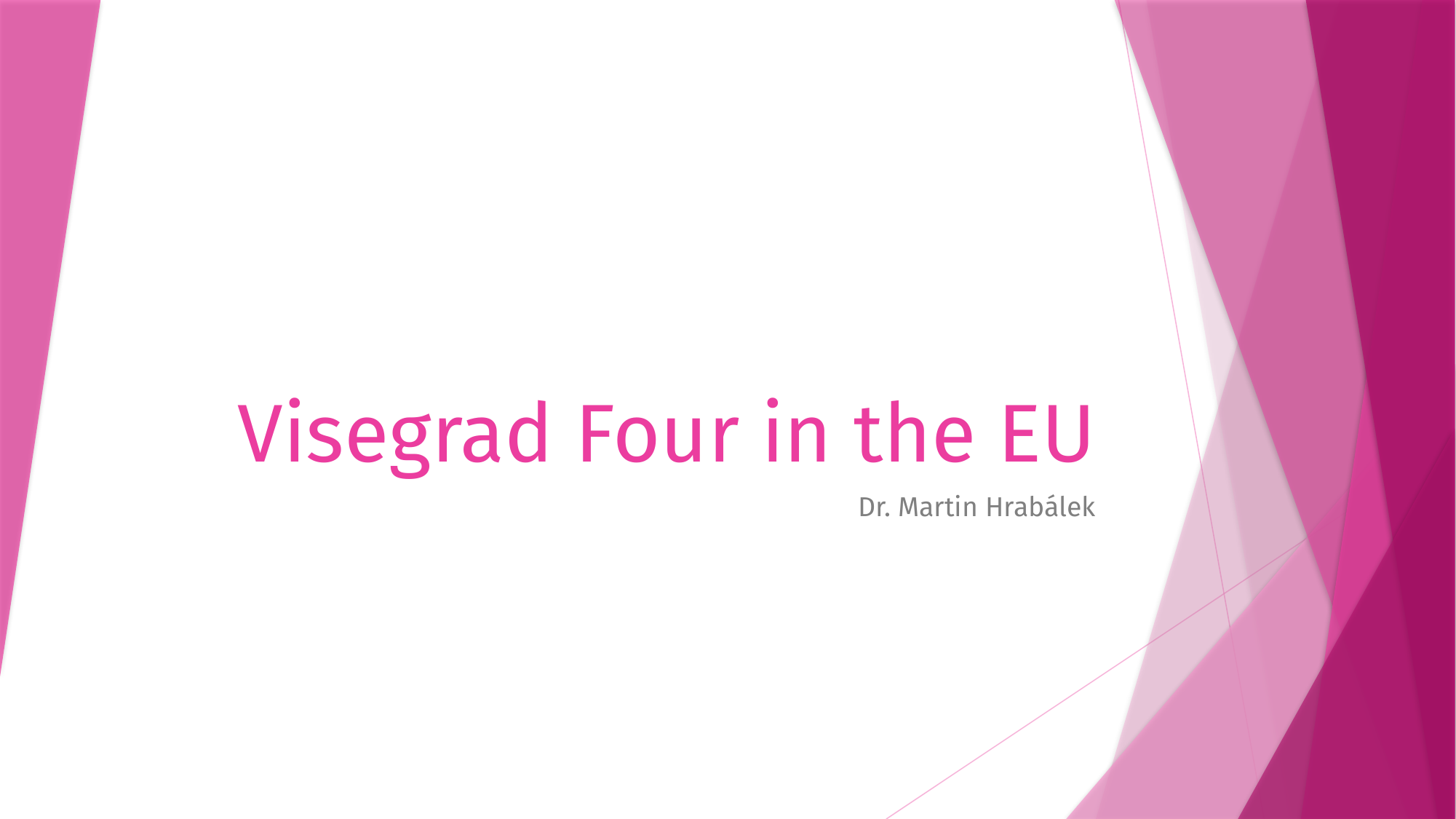

# Visegrad Four in the EU
Dr. Martin Hrabálek